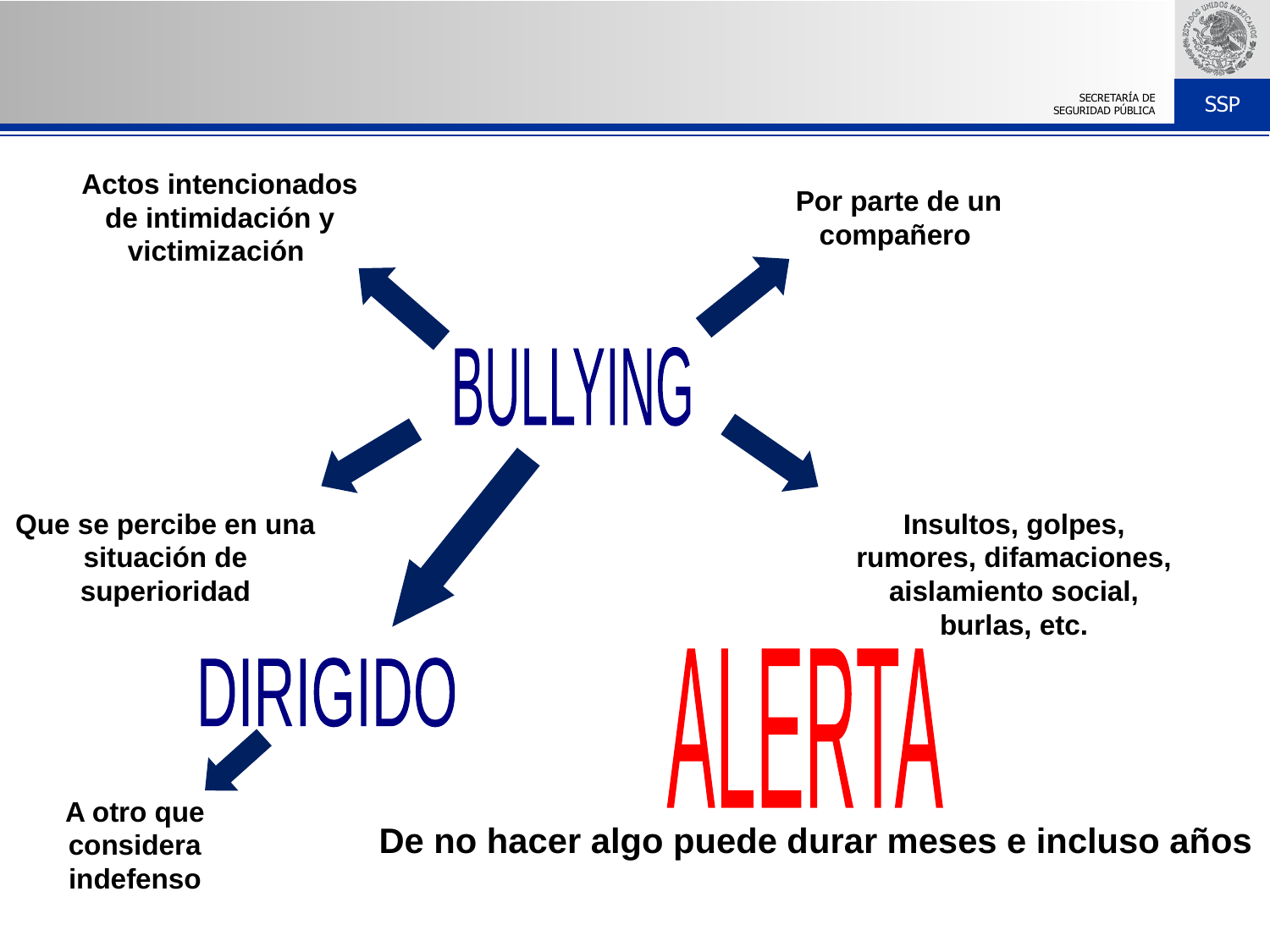

Actos intencionados de intimidación y victimización
 Por parte de un compañero

BULLYING

Que se percibe en una situación de superioridad
Insultos, golpes, rumores, difamaciones, aislamiento social, burlas, etc.

ALERTA
DIRIGIDO

A otro que considera indefenso
De no hacer algo puede durar meses e incluso años